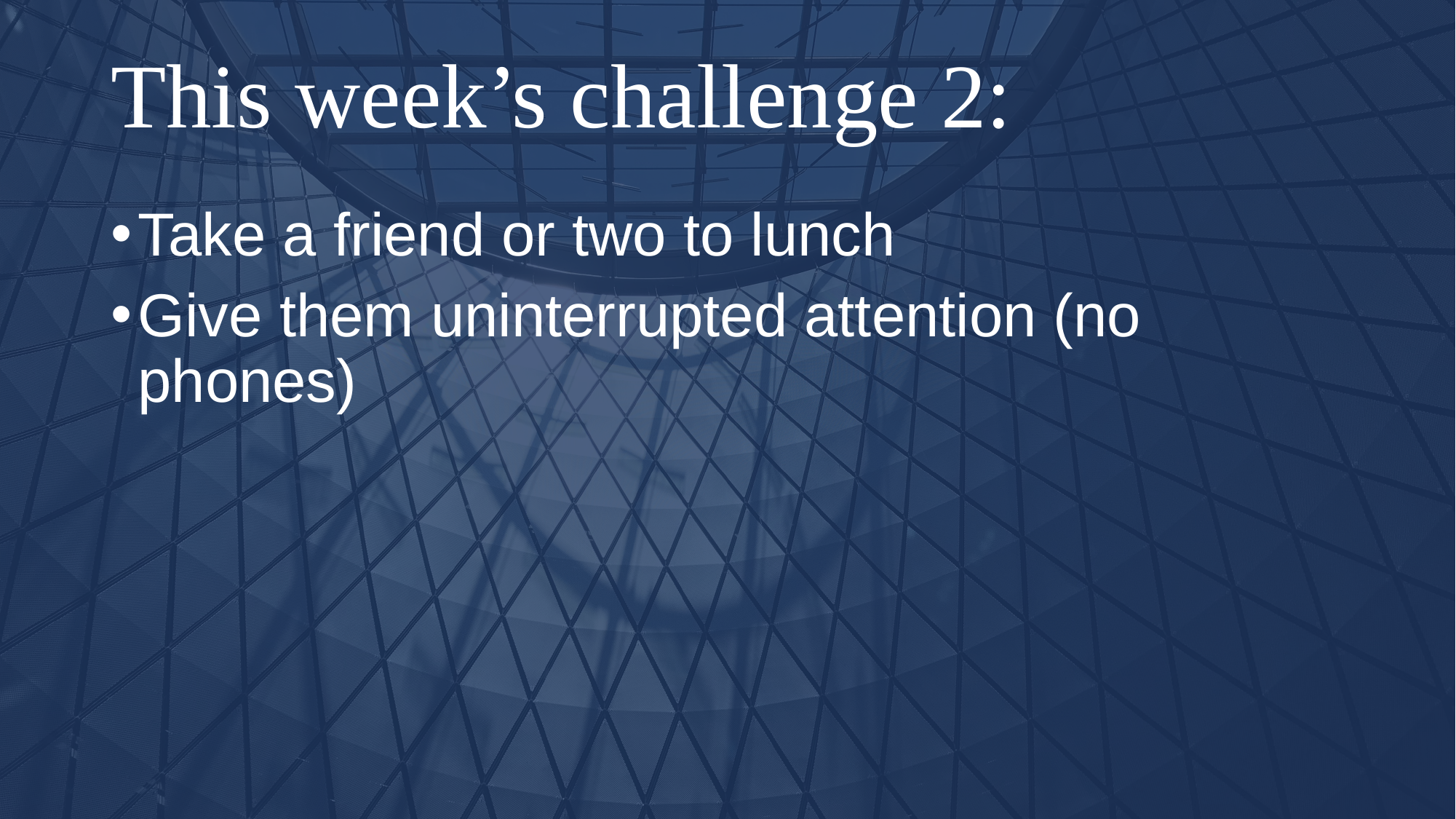

# This week’s challenge 2:
Take a friend or two to lunch
Give them uninterrupted attention (no phones)